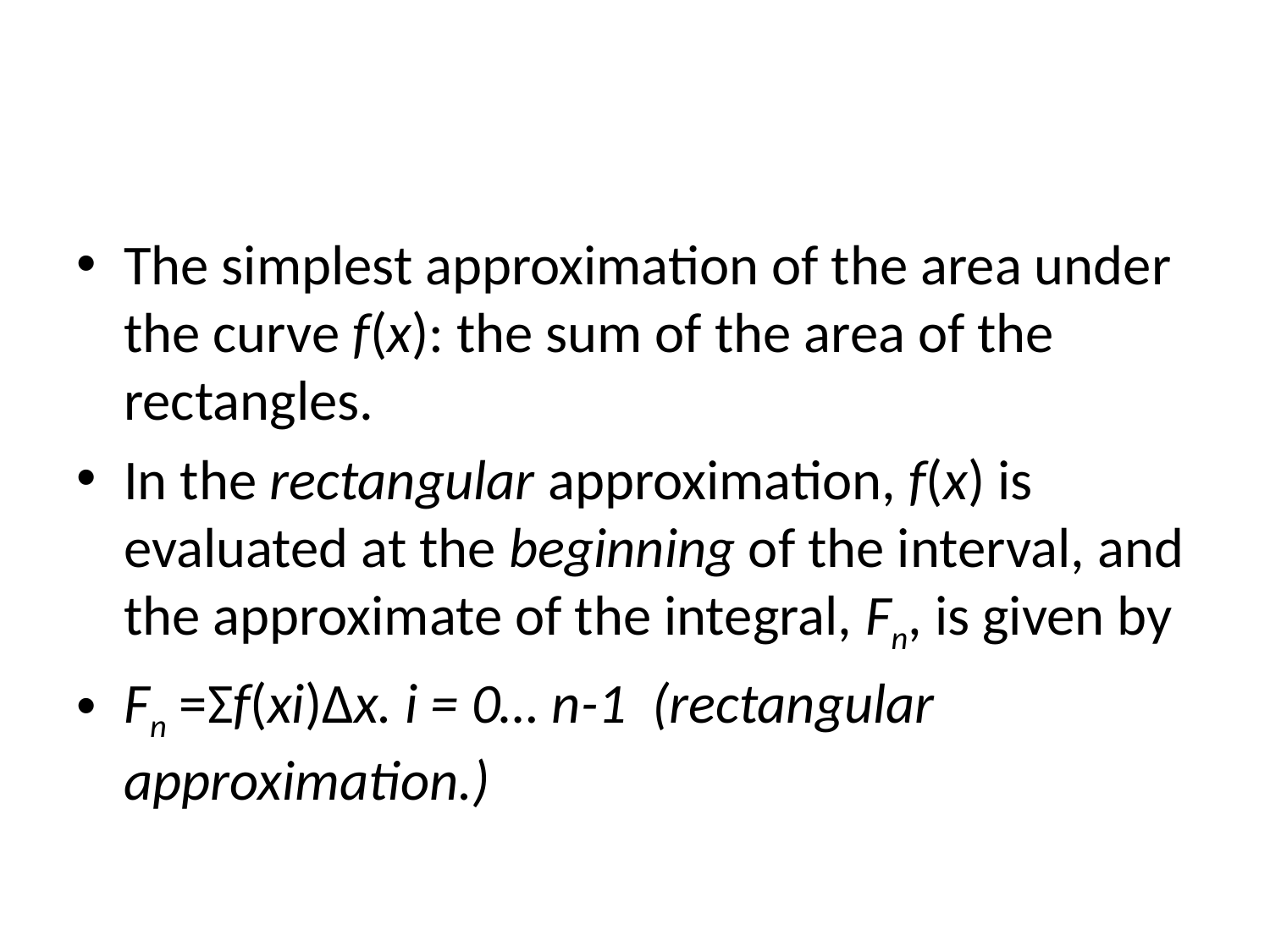

#
The simplest approximation of the area under the curve f(x): the sum of the area of the rectangles.
In the rectangular approximation, f(x) is evaluated at the beginning of the interval, and the approximate of the integral, Fn, is given by
Fn =Σf(xi)Δx. i = 0… n-1  (rectangular approximation.)